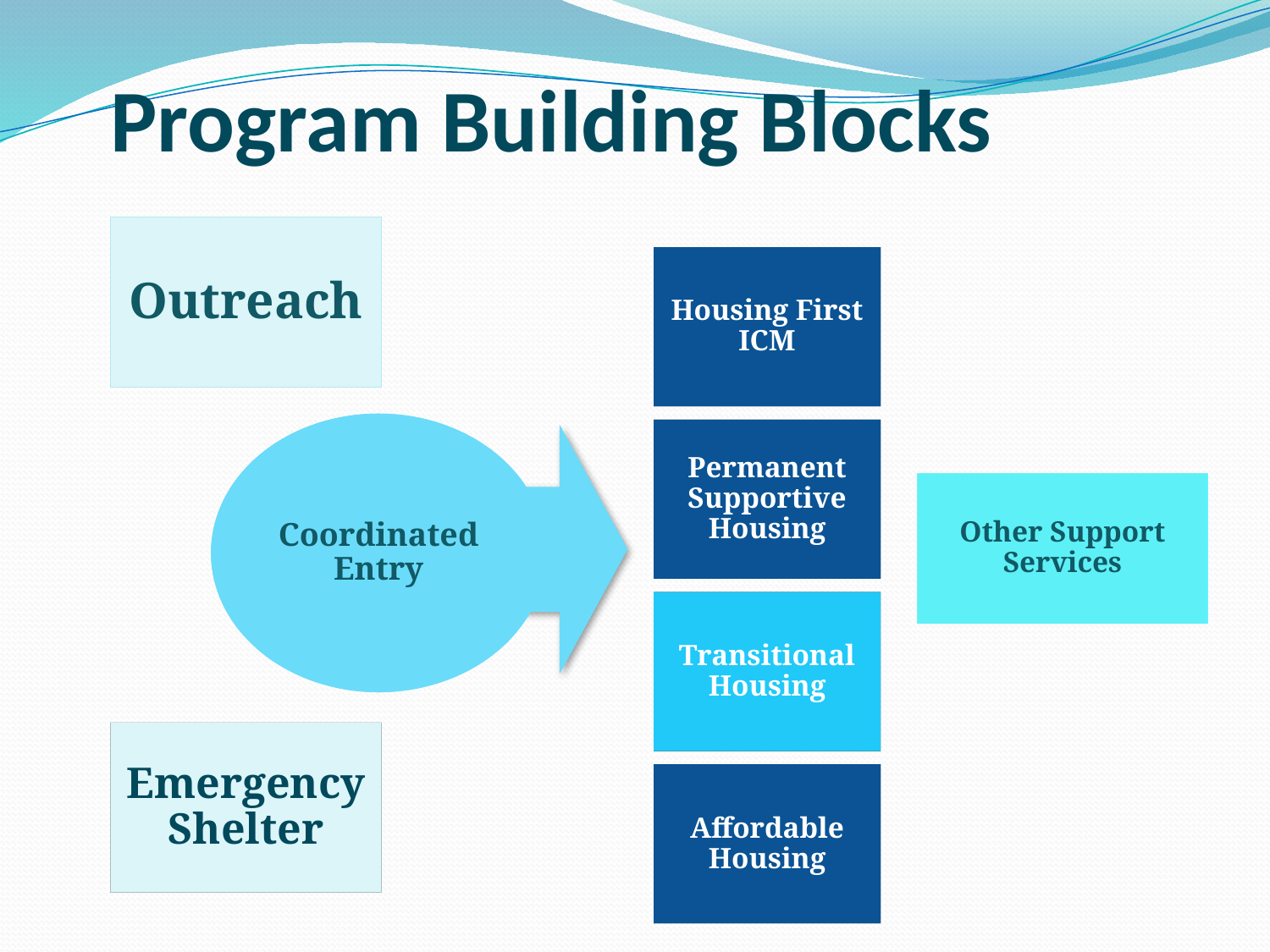

# Program Building Blocks

Outreach

Housing First ICM

Permanent Supportive Housing

Transitional Housing

Affordable Housing

Coordinated Entry

Other Support Services

Emergency Shelter